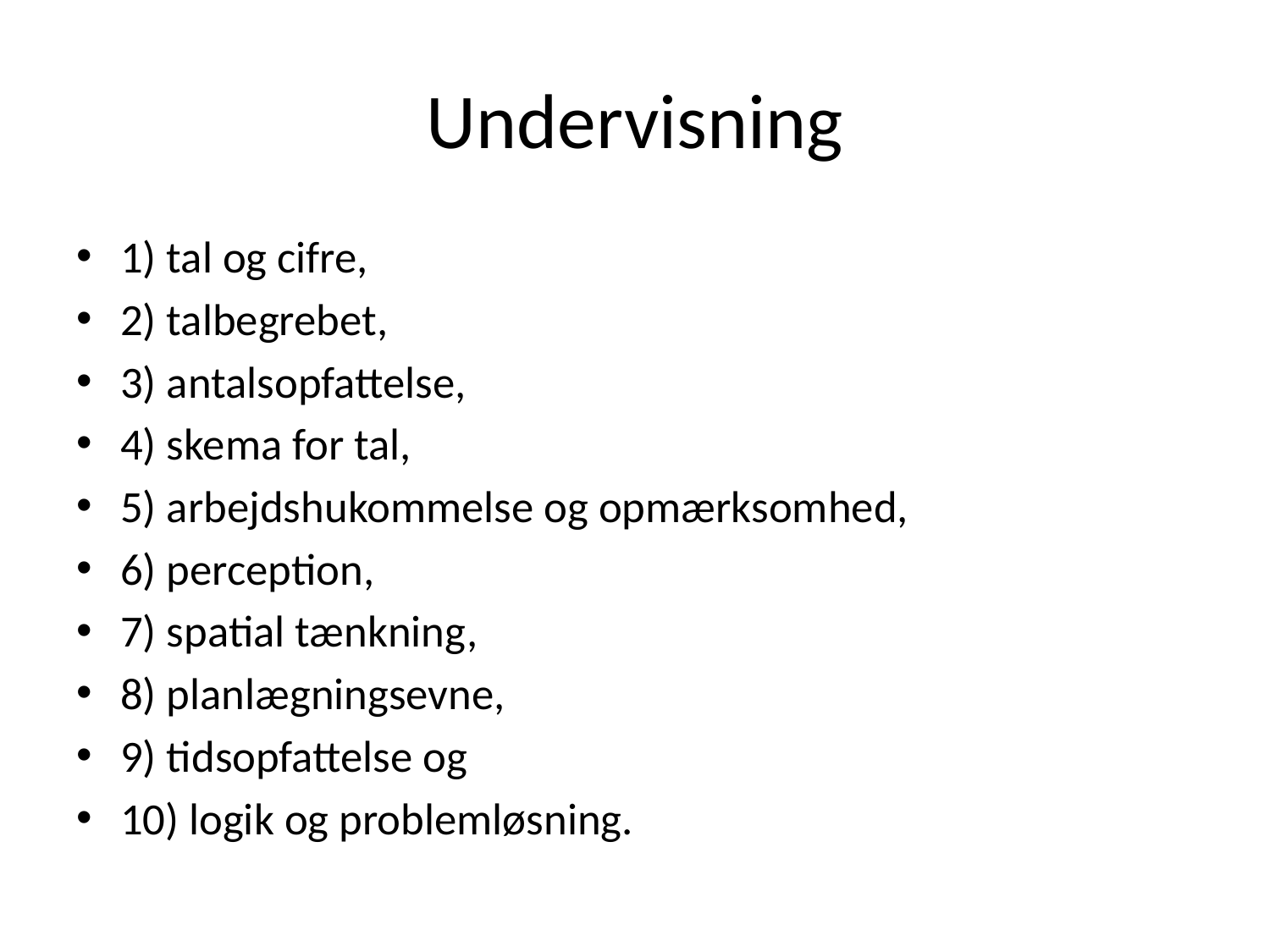

# Undervisning
1) tal og cifre,
2) talbegrebet,
3) antalsopfattelse,
4) skema for tal,
5) arbejdshukommelse og opmærksomhed,
6) perception,
7) spatial tænkning,
8) planlægningsevne,
9) tidsopfattelse og
10) logik og problemløsning.